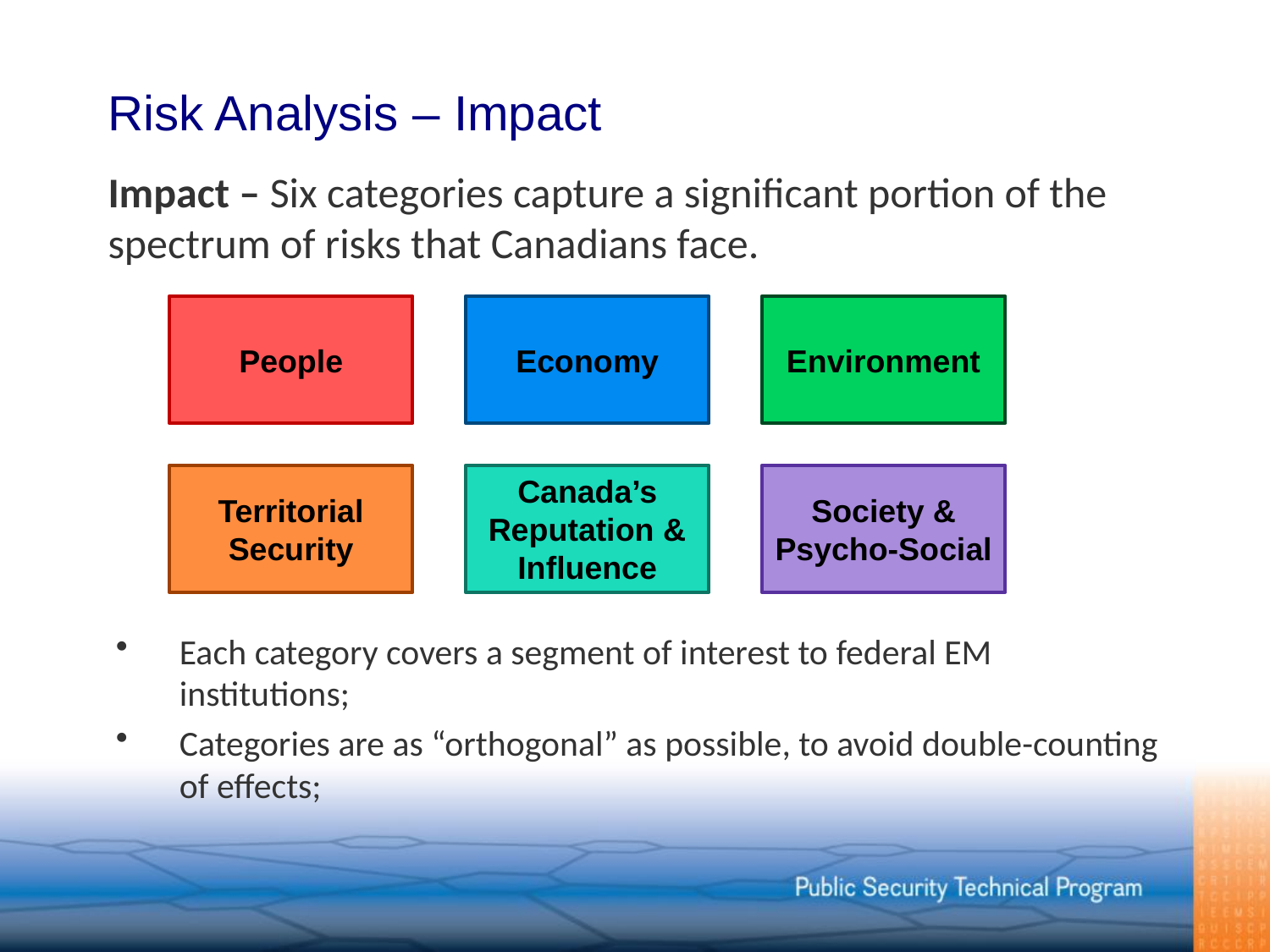

# Risk Analysis – Impact
Impact – Six categories capture a significant portion of the spectrum of risks that Canadians face.

Each category covers a segment of interest to federal EM institutions;
Categories are as “orthogonal” as possible, to avoid double-counting of effects;

People
Economy
Environment
Territorial Security
Canada’s Reputation & Influence
Society & Psycho-Social